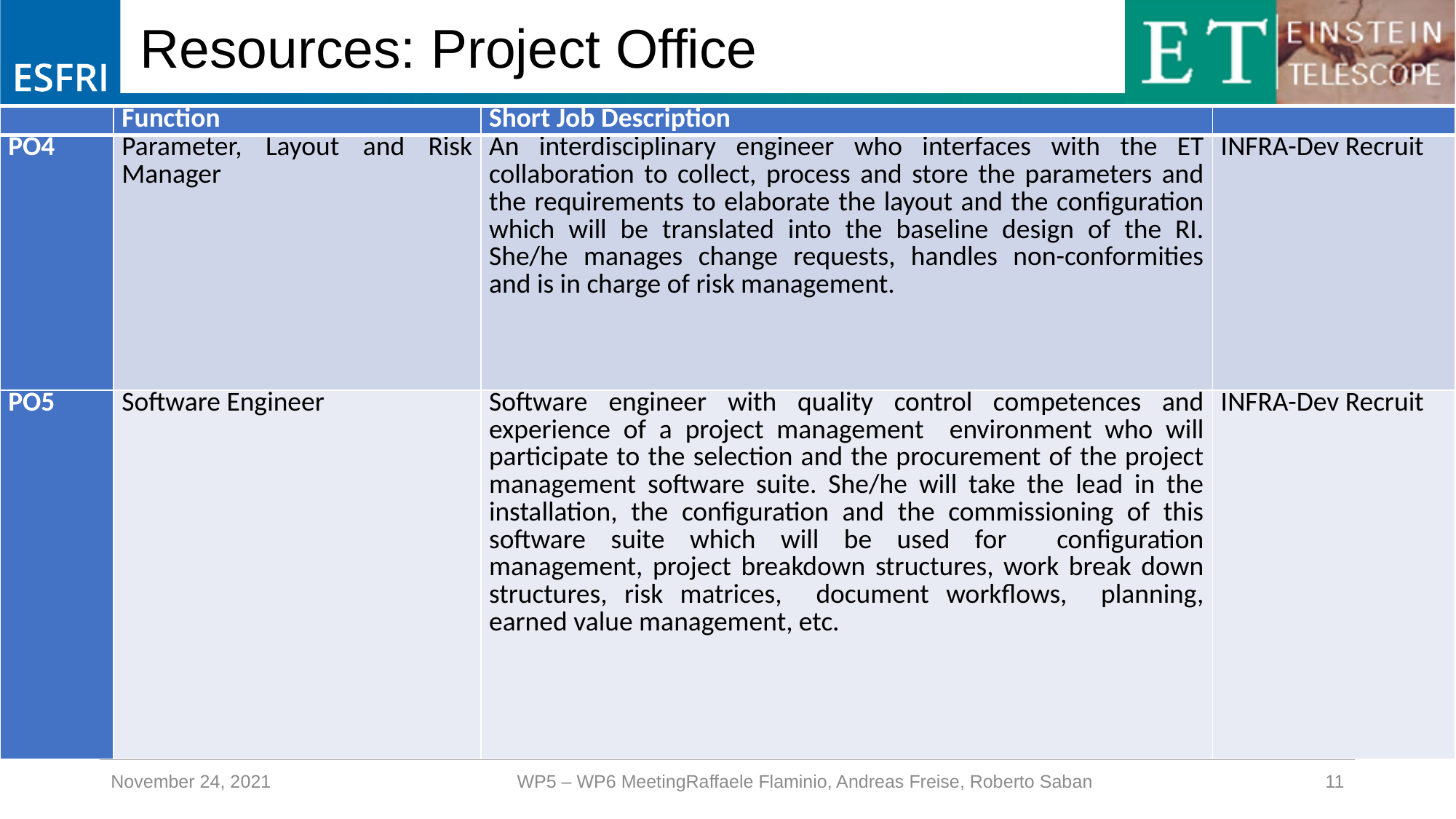

# Resources: Project Office
|  | Function | Short Job Description |  |
| --- | --- | --- | --- |
| PO4 | Parameter, Layout and Risk Manager | An interdisciplinary engineer who interfaces with the ET collaboration to collect, process and store the parameters and the requirements to elaborate the layout and the configuration which will be translated into the baseline design of the RI. She/he manages change requests, handles non-conformities and is in charge of risk management. | INFRA-Dev Recruit |
| PO5 | Software Engineer | Software engineer with quality control competences and experience of a project management environment who will participate to the selection and the procurement of the project management software suite. She/he will take the lead in the installation, the configuration and the commissioning of this software suite which will be used for configuration management, project breakdown structures, work break down structures, risk matrices, document workflows, planning, earned value management, etc. | INFRA-Dev Recruit |
WP5 – WP6 Meeting			Raffaele Flaminio, Andreas Freise, Roberto Saban
November 24, 2021
11